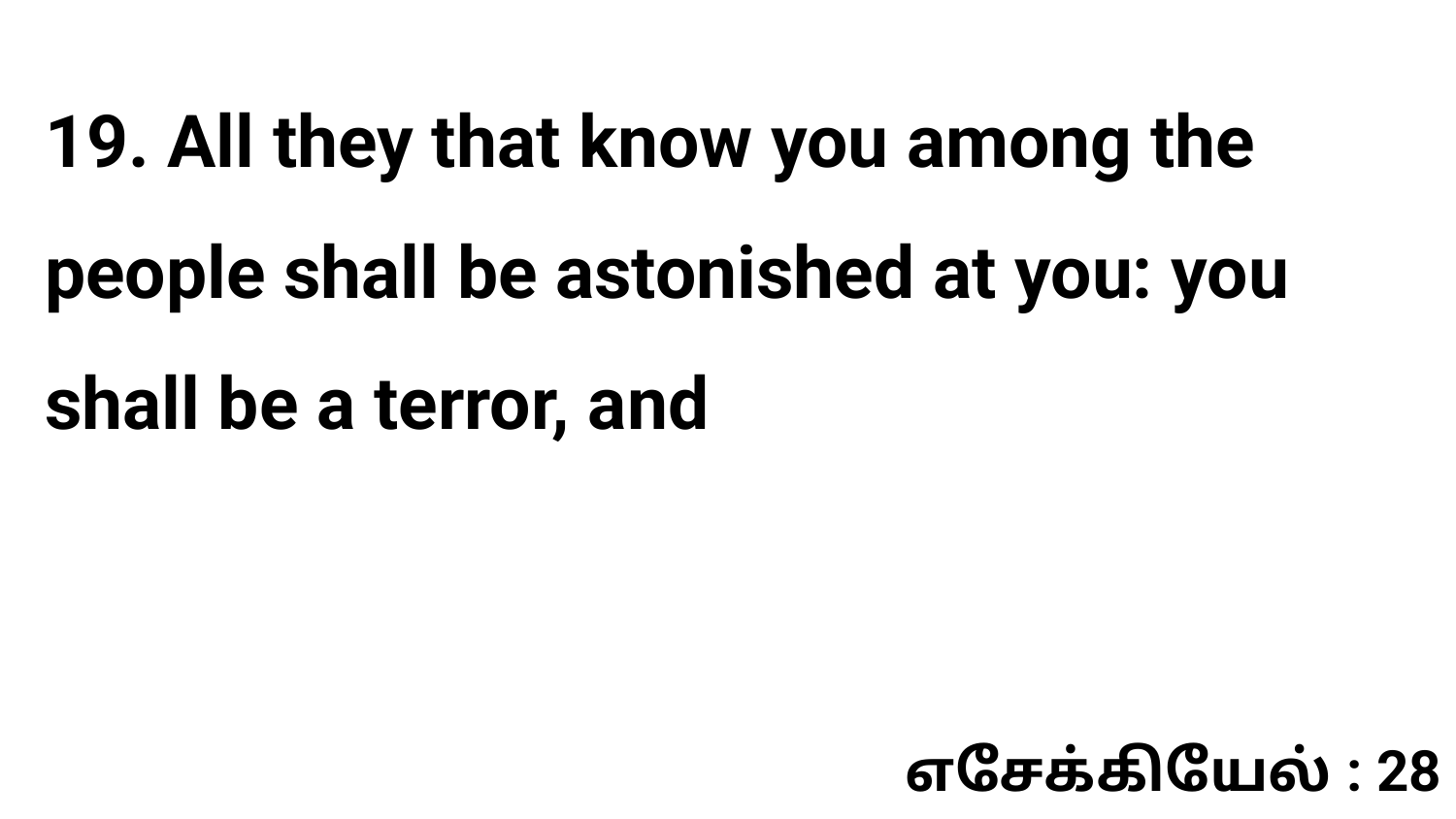

19. All they that know you among the people shall be astonished at you: you shall be a terror, and
எசேக்கியேல் : 28